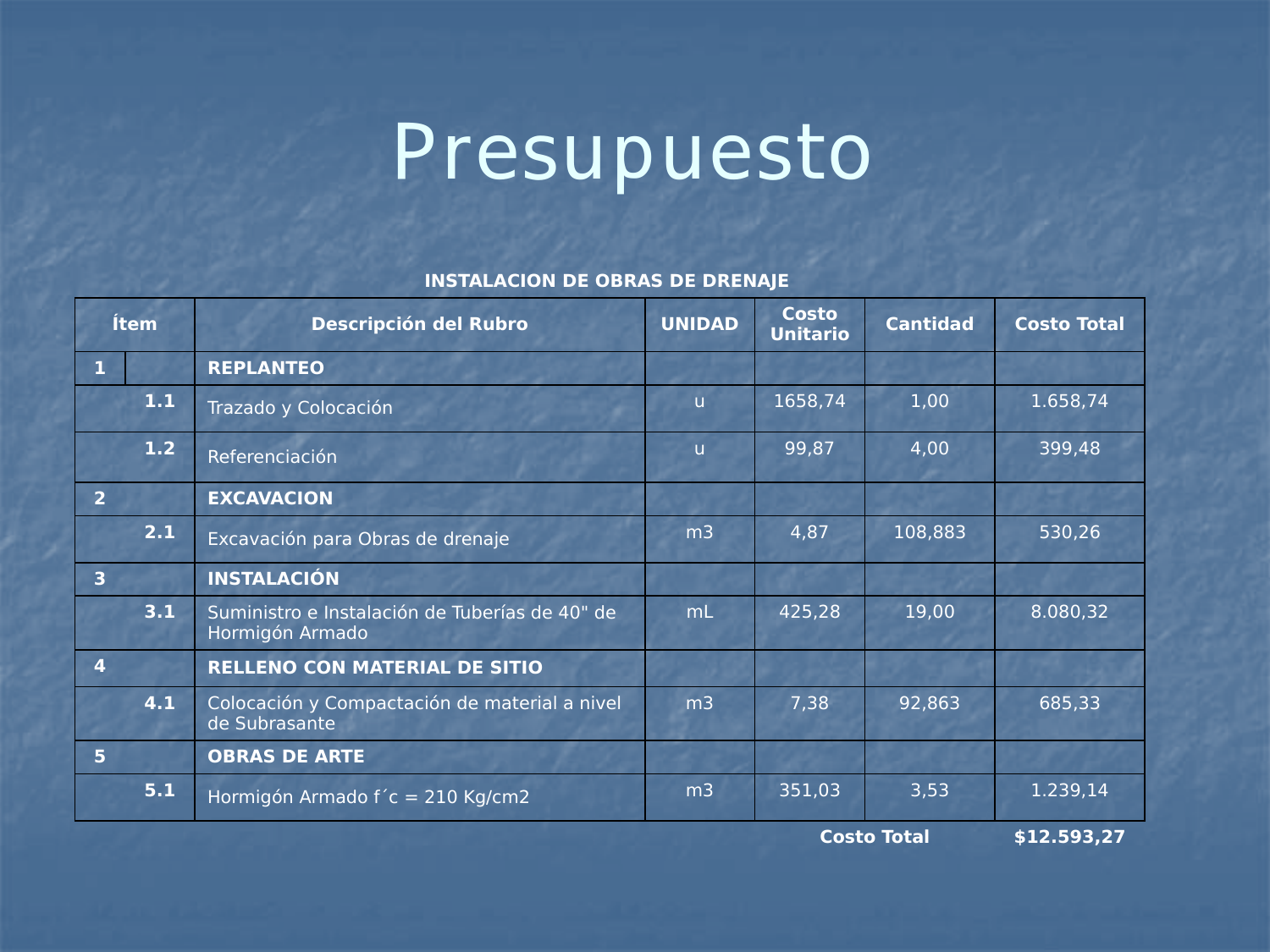

# Presupuesto
| INSTALACION DE OBRAS DE DRENAJE |  |  |  |  |  |  |
| --- | --- | --- | --- | --- | --- | --- |
| Ítem |  | Descripción del Rubro | UNIDAD | Costo Unitario | Cantidad | Costo Total |
| 1 |  | REPLANTEO |  |  |  |  |
|  | 1.1 | Trazado y Colocación | u | 1658,74 | 1,00 | 1.658,74 |
|  | 1.2 | Referenciación | u | 99,87 | 4,00 | 399,48 |
| 2 |  | EXCAVACION |  |  |  |  |
|  | 2.1 | Excavación para Obras de drenaje | m3 | 4,87 | 108,883 | 530,26 |
| 3 |  | INSTALACIÓN |  |  |  |  |
|  | 3.1 | Suministro e Instalación de Tuberías de 40" de Hormigón Armado | mL | 425,28 | 19,00 | 8.080,32 |
| 4 |  | RELLENO CON MATERIAL DE SITIO |  |  |  |  |
|  | 4.1 | Colocación y Compactación de material a nivel de Subrasante | m3 | 7,38 | 92,863 | 685,33 |
| 5 |  | OBRAS DE ARTE |  |  |  |  |
|  | 5.1 | Hormigón Armado f´c = 210 Kg/cm2 | m3 | 351,03 | 3,53 | 1.239,14 |
|  |  |  |  | Costo Total |  | $12.593,27 |